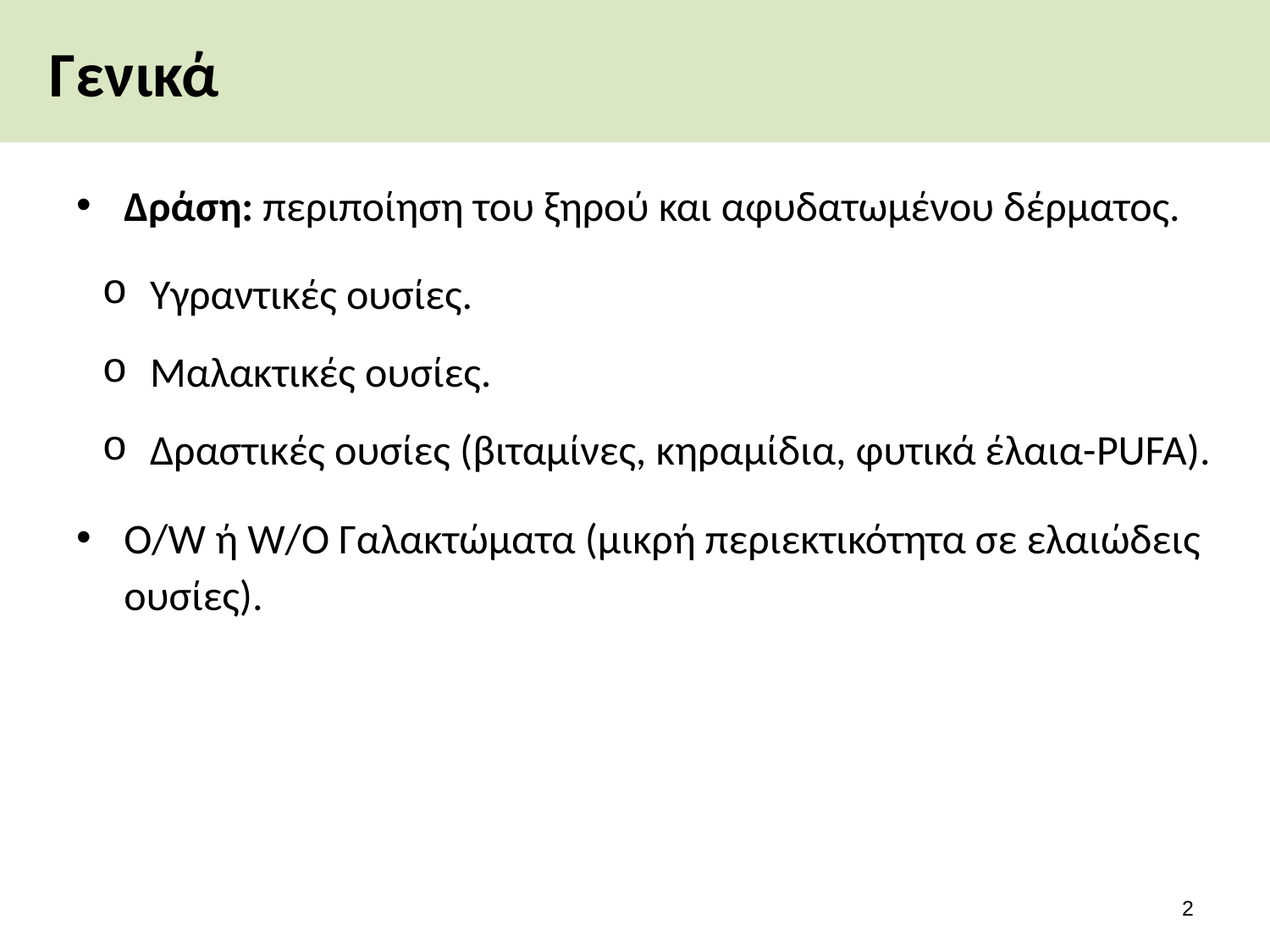

# Γενικά
Δράση: περιποίηση του ξηρού και αφυδατωμένου δέρματος.
Υγραντικές ουσίες.
Μαλακτικές ουσίες.
Δραστικές ουσίες (βιταμίνες, κηραμίδια, φυτικά έλαια-PUFA).
O/W ή W/O Γαλακτώματα (μικρή περιεκτικότητα σε ελαιώδεις ουσίες).
2